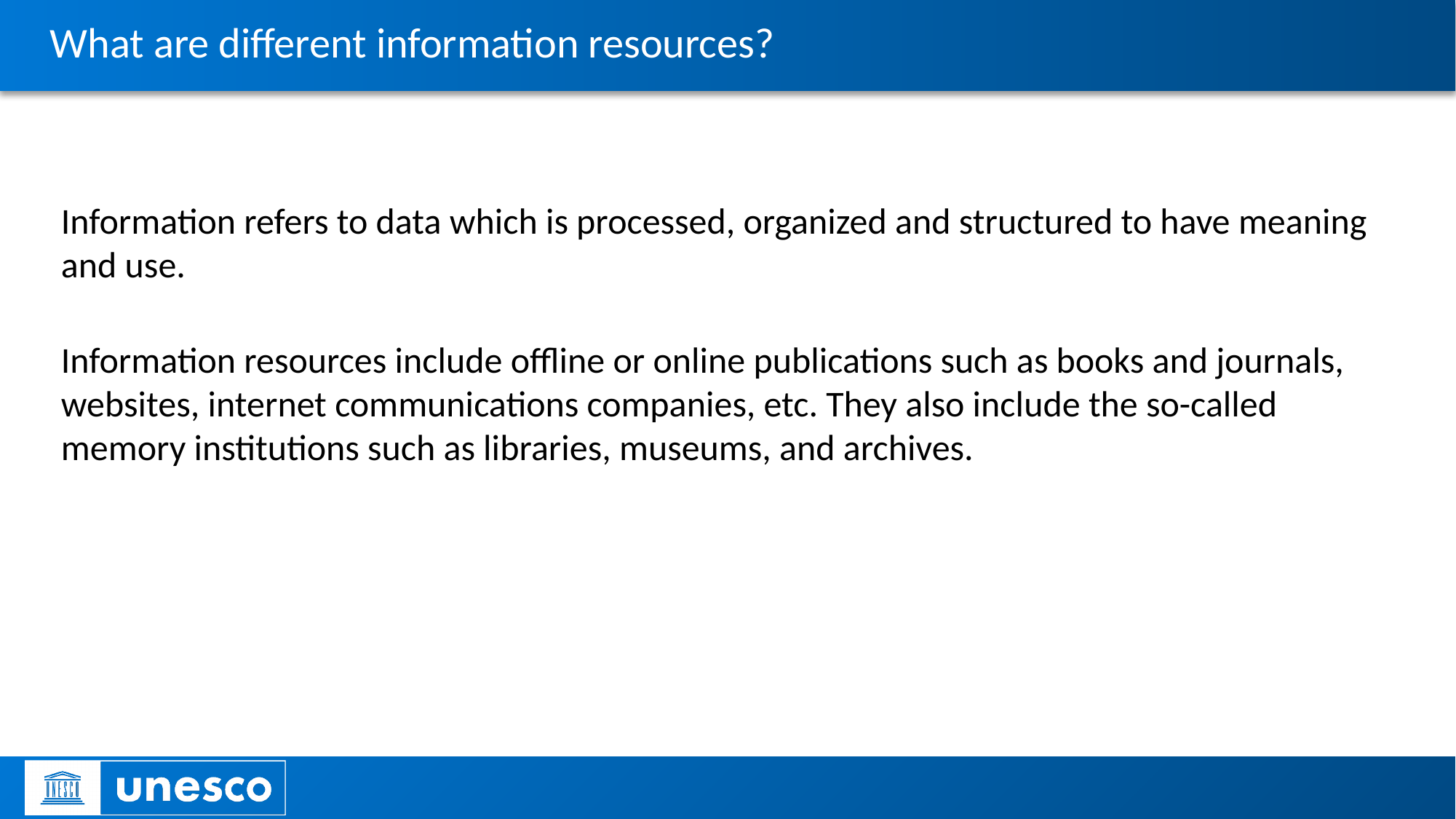

# What are different information resources?
Information refers to data which is processed, organized and structured to have meaning and use.

Information resources include offline or online publications such as books and journals, websites, internet communications companies, etc. They also include the so-called memory institutions such as libraries, museums, and archives.